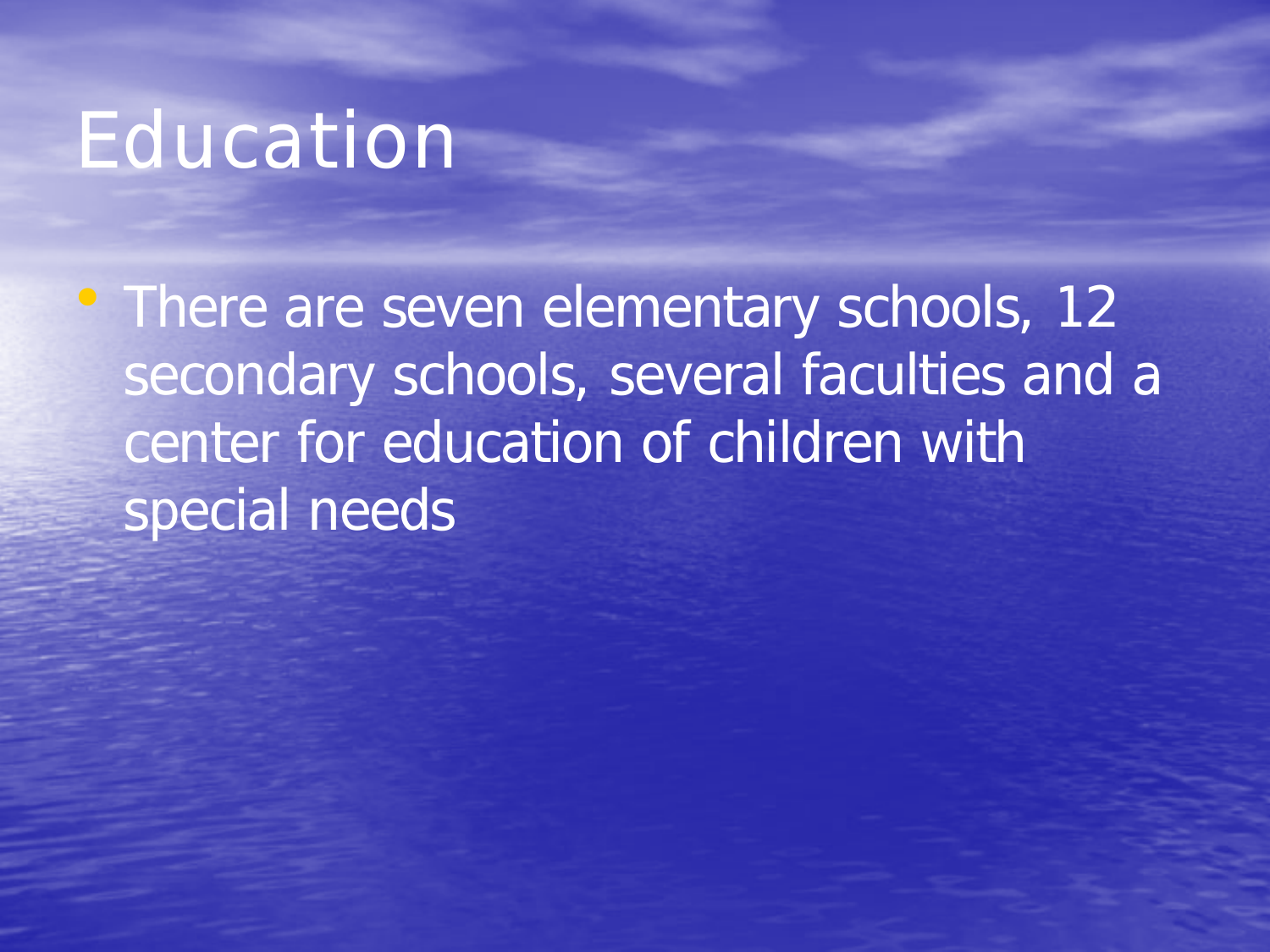

# Education
There are seven elementary schools, 12 secondary schools, several faculties and a center for education of children with special needs